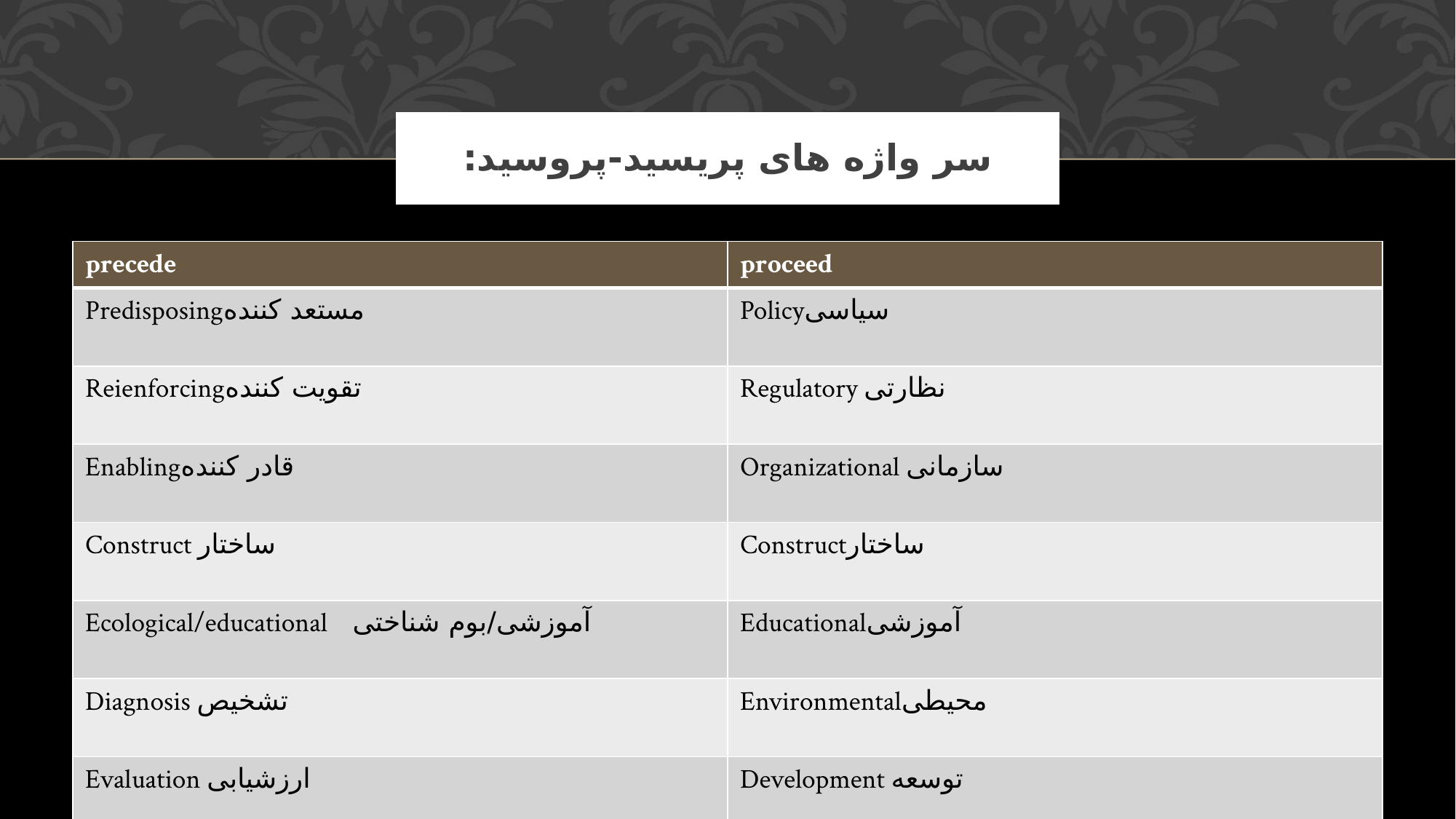

# سر واژه های پریسید-پروسید:
| precede | proceed |
| --- | --- |
| Predisposingمستعد کننده | Policyسیاسی |
| Reienforcingتقویت کننده | Regulatory نظارتی |
| Enablingقادر کننده | Organizational سازمانی |
| Construct ساختار | Constructساختار |
| Ecological/educational آموزشی/بوم شناختی | Educationalآموزشی |
| Diagnosis تشخیص | Environmentalمحیطی |
| Evaluation ارزشیابی | Development توسعه |